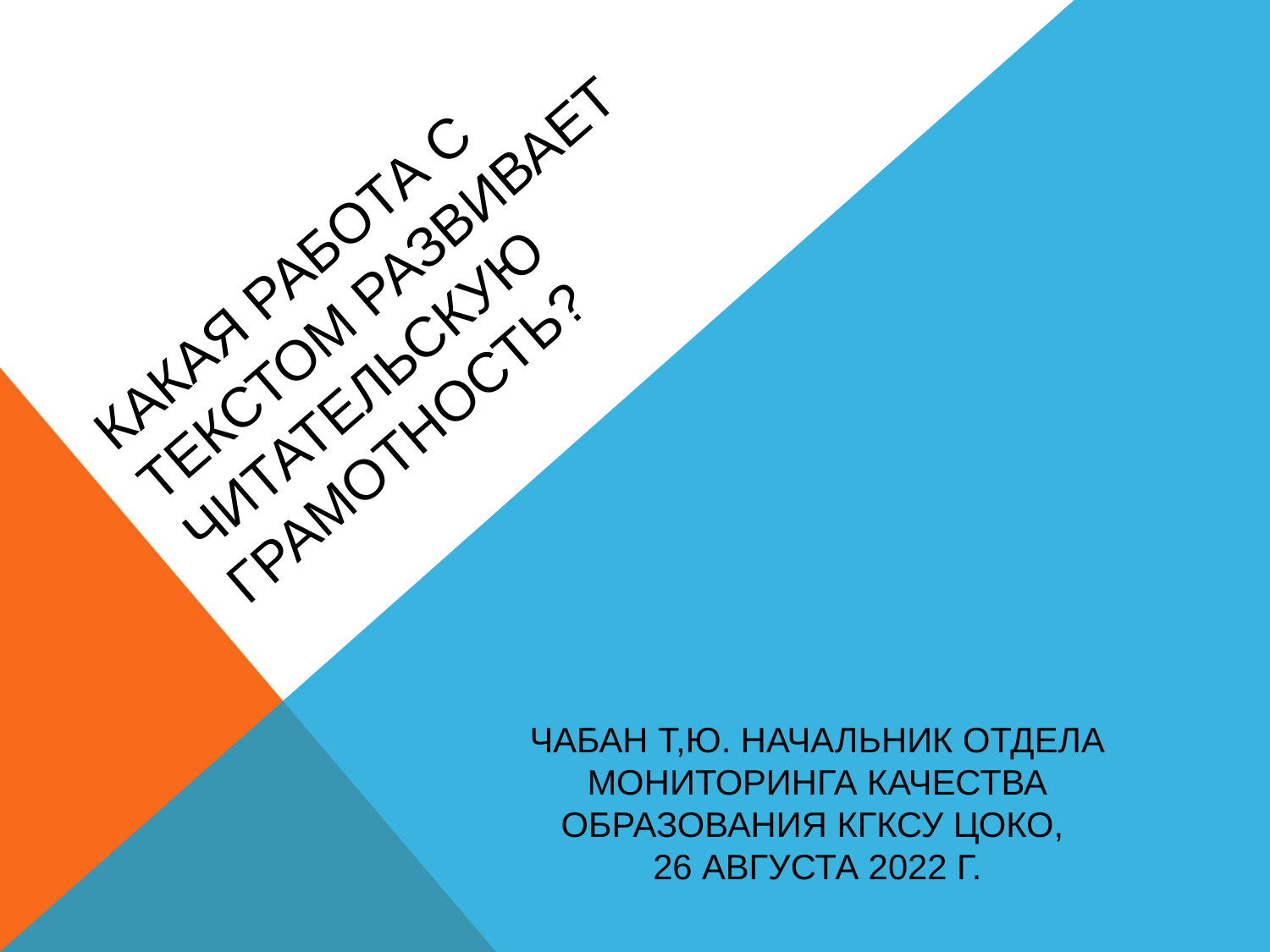

# Какая работа с текстом развивает читательскую грамотность?

ЧаБан Т,Ю. начальник отдела мониторинга качества образования КГКСУ ЦОКО,
26 августа 2022 г.